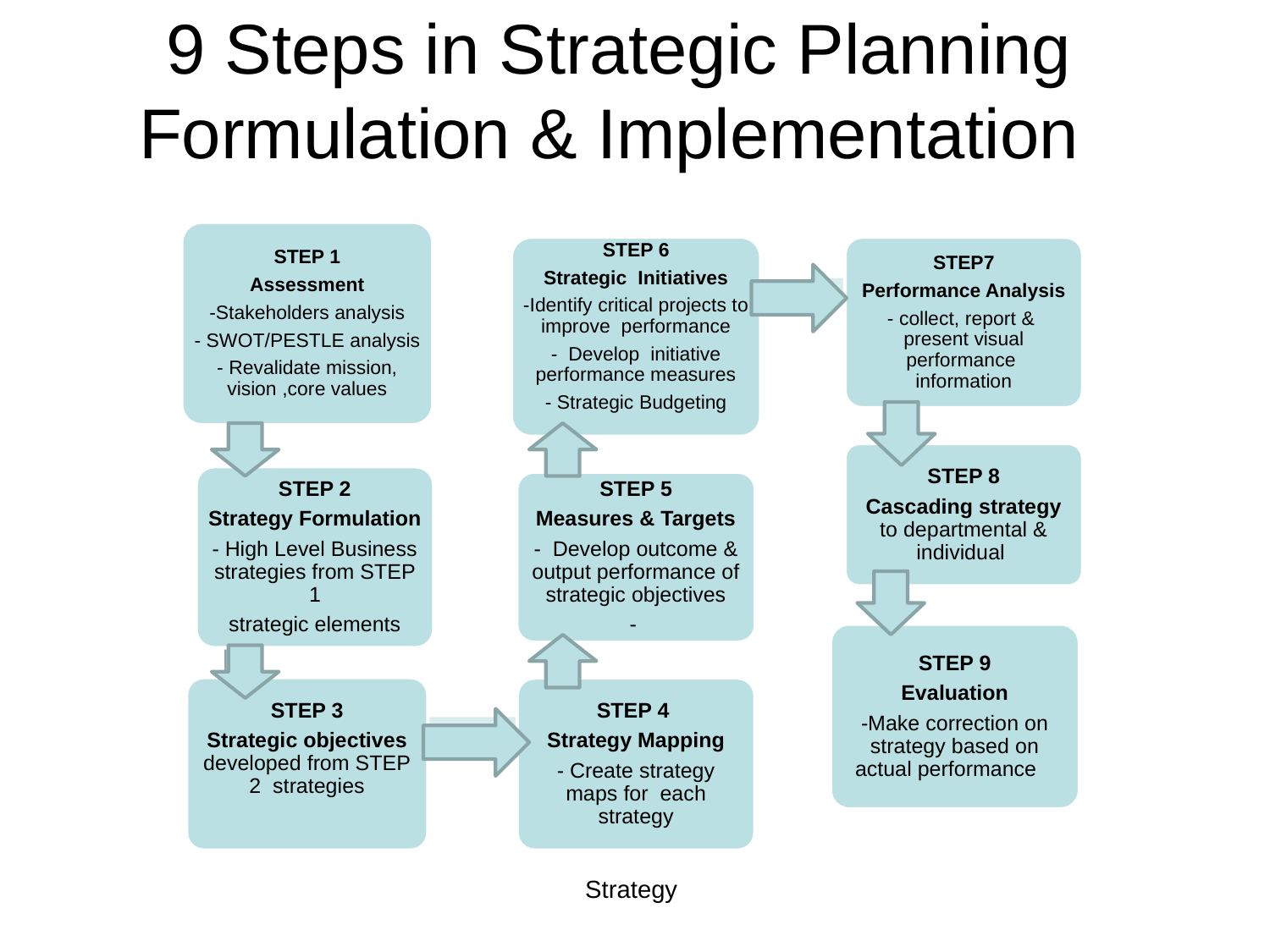

# 9 Steps in Strategic Planning Formulation & Implementation
STEP 1
Assessment
-Stakeholders analysis
- SWOT/PESTLE analysis
- Revalidate mission, vision ,core values
STEP 2
Strategy Formulation
- High Level Business strategies from STEP 1
strategic elements
STEP 3
Strategic objectives developed from STEP 2  strategies

STEP 4
Strategy Mapping
- Create strategy maps for  each strategy
STEP 5
Measures & Targets
-  Develop outcome & output performance of strategic objectives
-
STEP 6
Strategic  Initiatives
-Identify critical projects to improve  performance
-  Develop  initiative performance measures
- Strategic Budgeting

 STEP7
Performance Analysis
- collect, report &  present visual performance  information
STEP 8
Cascading strategy to departmental & individual
STEP 9
Evaluation
-Make correction on strategy based on actual performance

Strategy